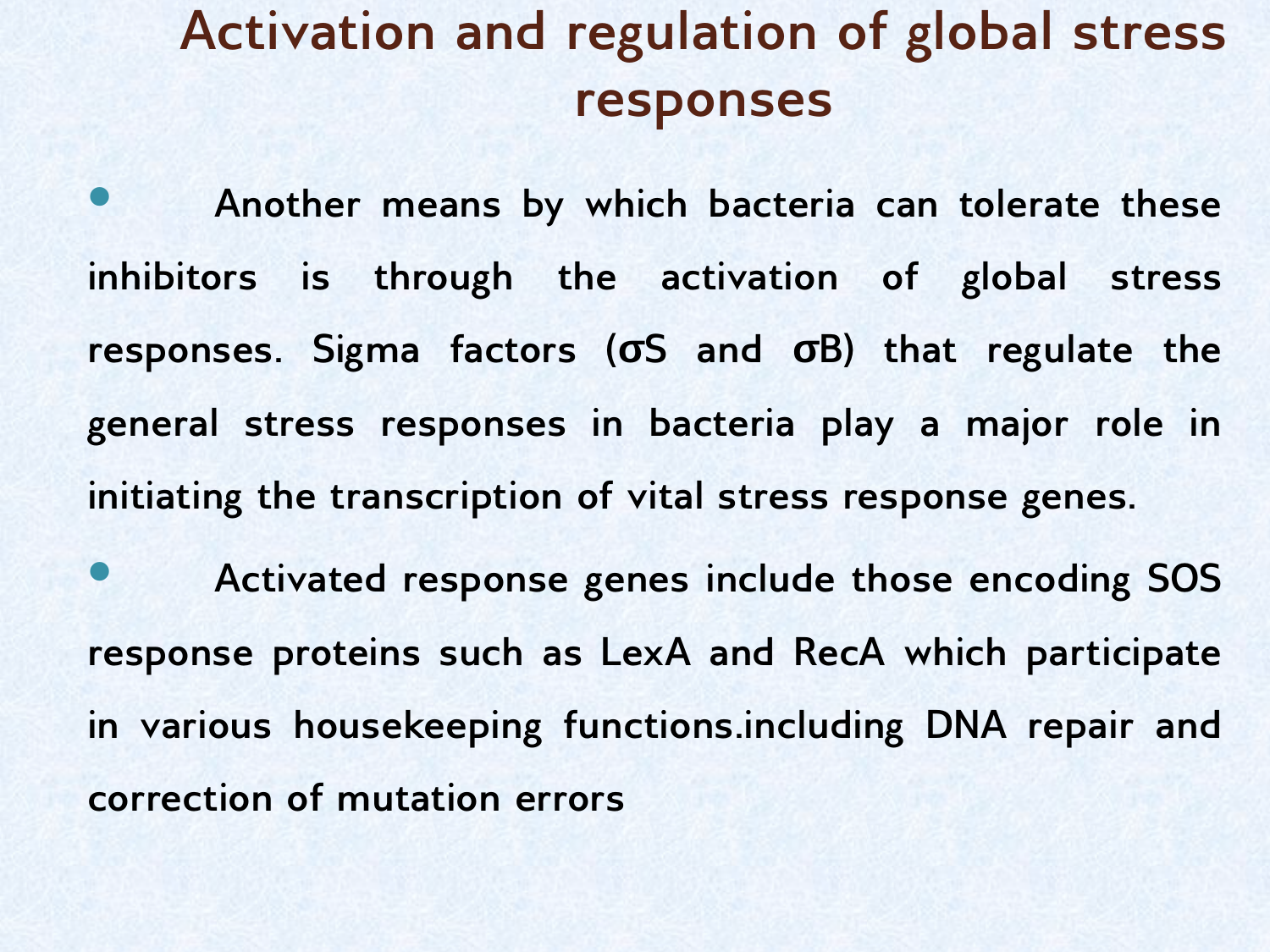

Activation and regulation of global stress responses
	Another means by which bacteria can tolerate these inhibitors is through the activation of global stress responses. Sigma factors (σS and σB) that regulate the general stress responses in bacteria play a major role in initiating the transcription of vital stress response genes.
	Activated response genes include those encoding SOS response proteins such as LexA and RecA which participate in various housekeeping functions.including DNA repair and correction of mutation errors